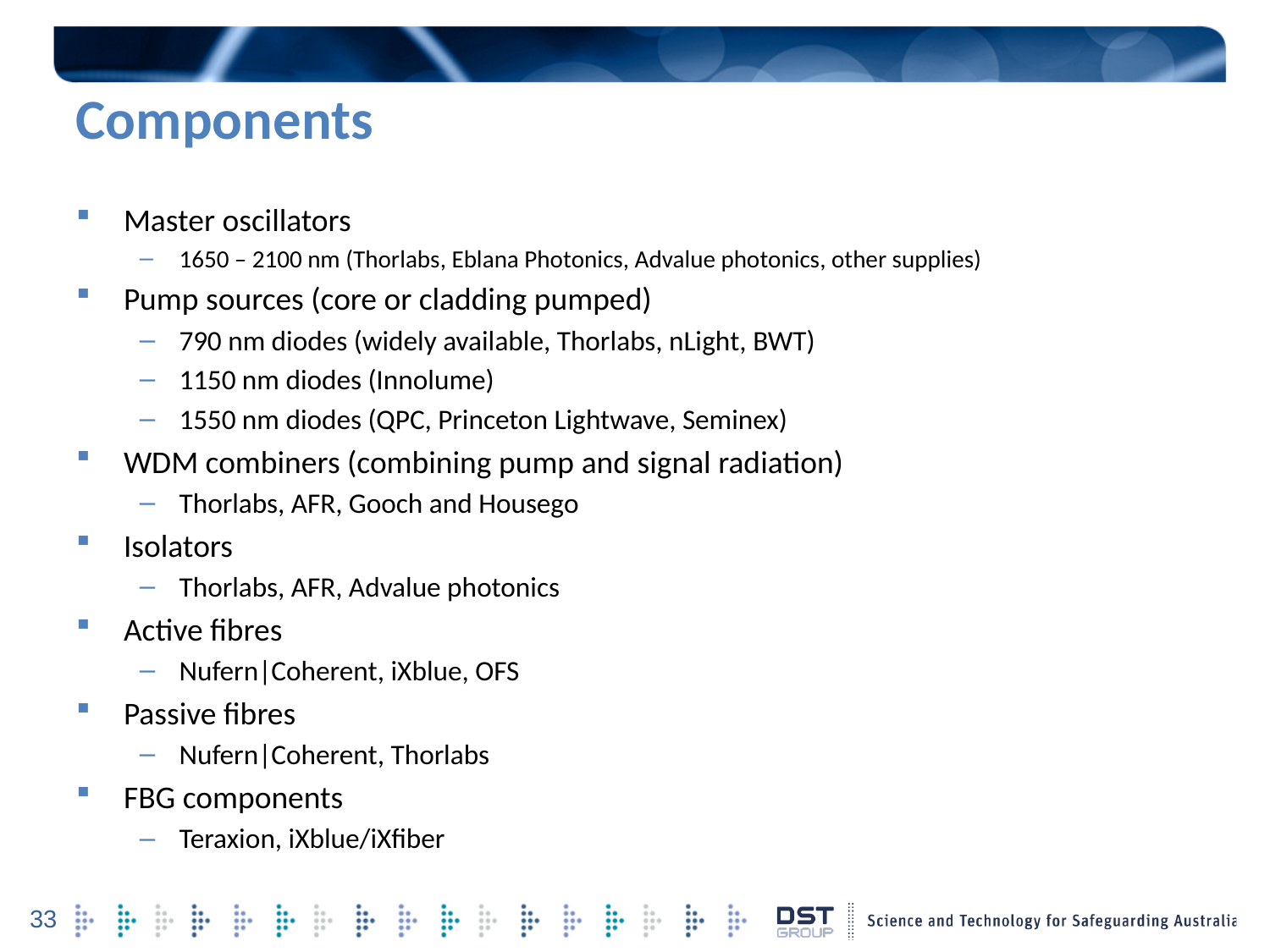

# Components
Master oscillators
1650 – 2100 nm (Thorlabs, Eblana Photonics, Advalue photonics, other supplies)
Pump sources (core or cladding pumped)
790 nm diodes (widely available, Thorlabs, nLight, BWT)
1150 nm diodes (Innolume)
1550 nm diodes (QPC, Princeton Lightwave, Seminex)
WDM combiners (combining pump and signal radiation)
Thorlabs, AFR, Gooch and Housego
Isolators
Thorlabs, AFR, Advalue photonics
Active fibres
Nufern|Coherent, iXblue, OFS
Passive fibres
Nufern|Coherent, Thorlabs
FBG components
Teraxion, iXblue/iXfiber